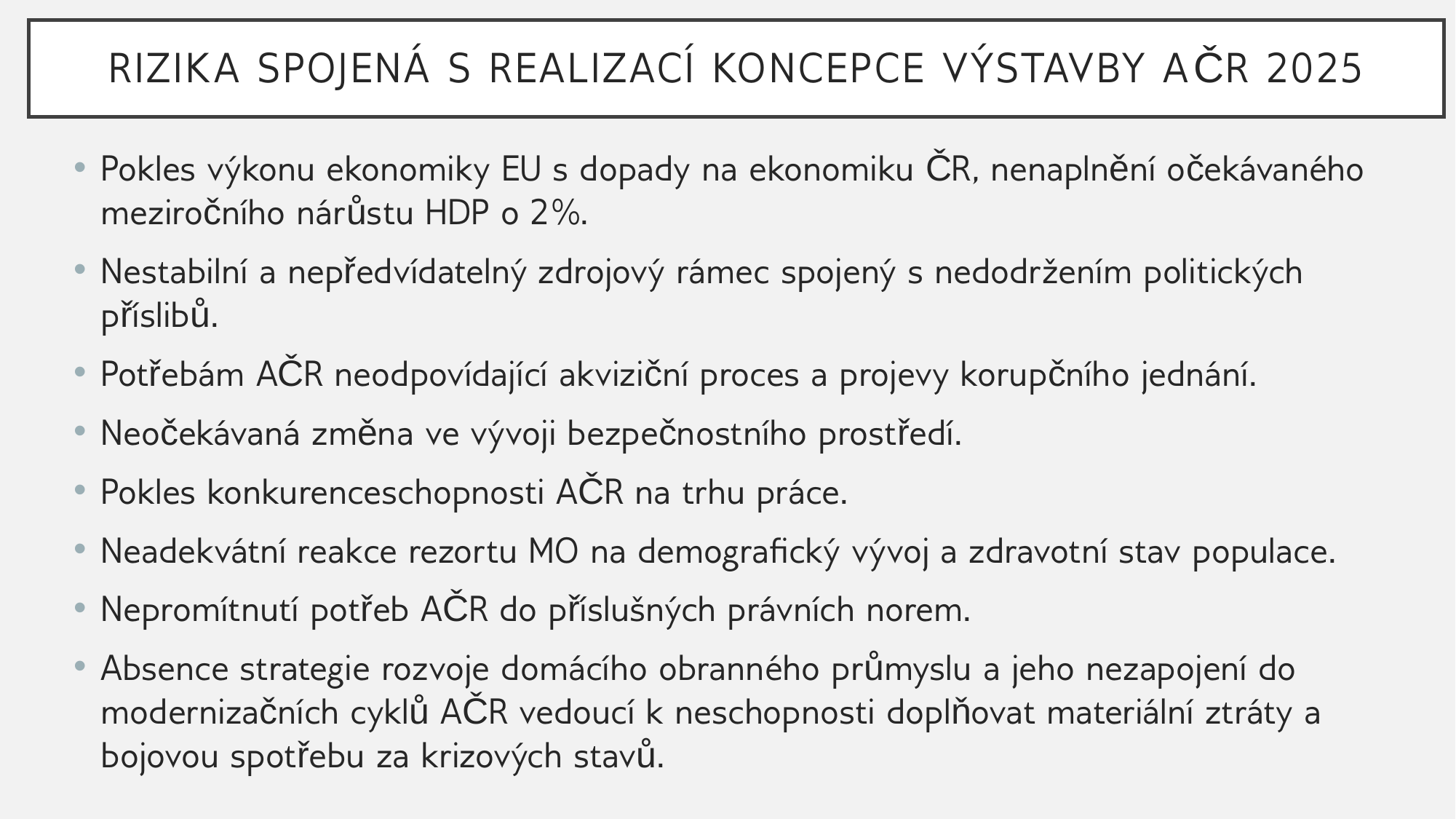

# RIZIKA SPOJENÁ S REALIZACÍ KONCEPCE VÝSTAVBY AČR 2025
Pokles výkonu ekonomiky EU s dopady na ekonomiku ČR, nenaplnění očekávaného meziročního nárůstu HDP o 2 %.
Nestabilní a nepředvídatelný zdrojový rámec spojený s nedodržením politických příslibů.
Potřebám AČR neodpovídající akviziční proces a projevy korupčního jednání.
Neočekávaná změna ve vývoji bezpečnostního prostředí.
Pokles konkurenceschopnosti AČR na trhu práce.
Neadekvátní reakce rezortu MO na demografický vývoj a zdravotní stav populace.
Nepromítnutí potřeb AČR do příslušných právních norem.
Absence strategie rozvoje domácího obranného průmyslu a jeho nezapojení do modernizačních cyklů AČR vedoucí k neschopnosti doplňovat materiální ztráty a bojovou spotřebu za krizových stavů.